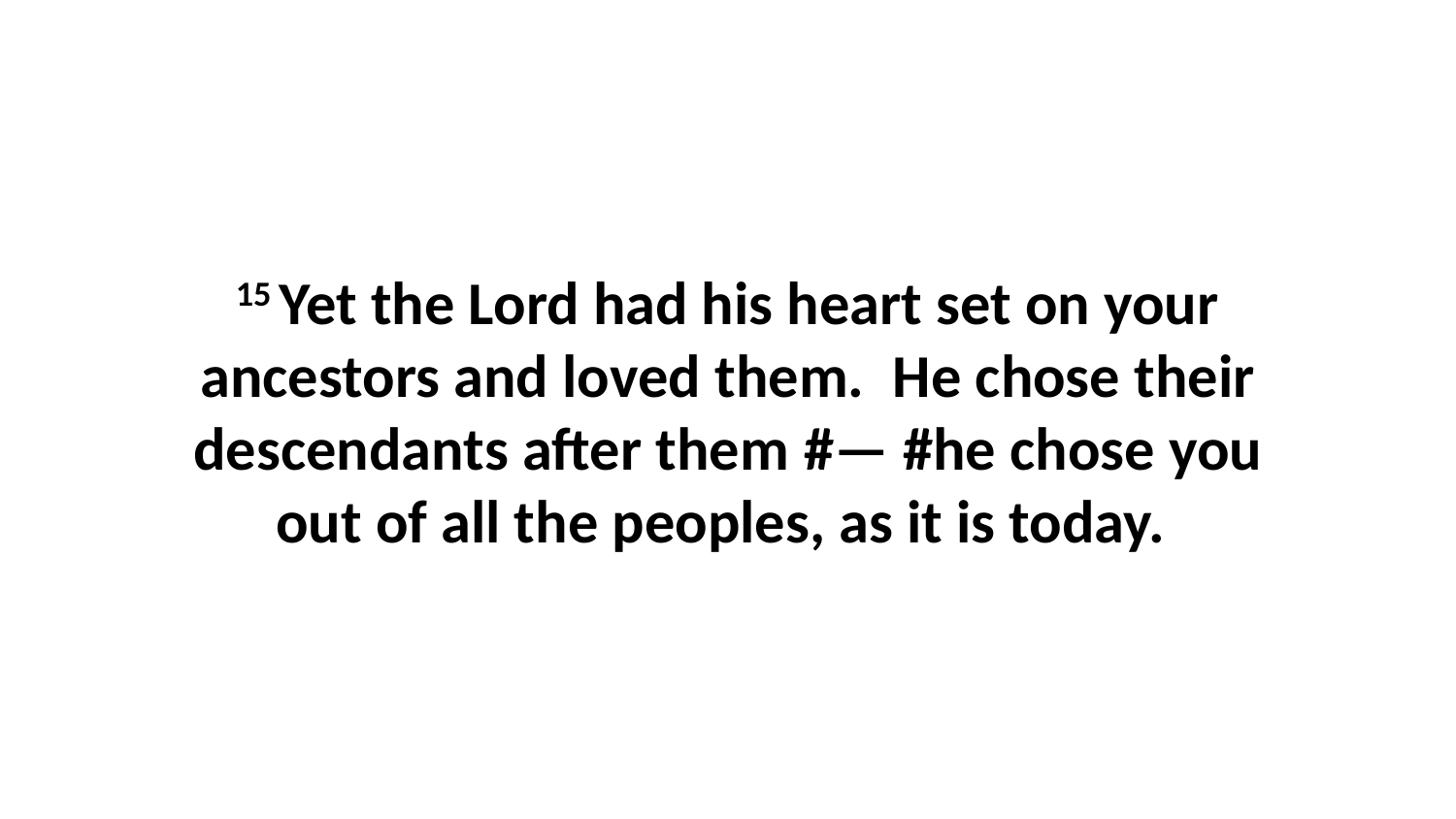

15 Yet the Lord had his heart set on your ancestors and loved them.  He chose their descendants after them #— #he chose you out of all the peoples, as it is today.